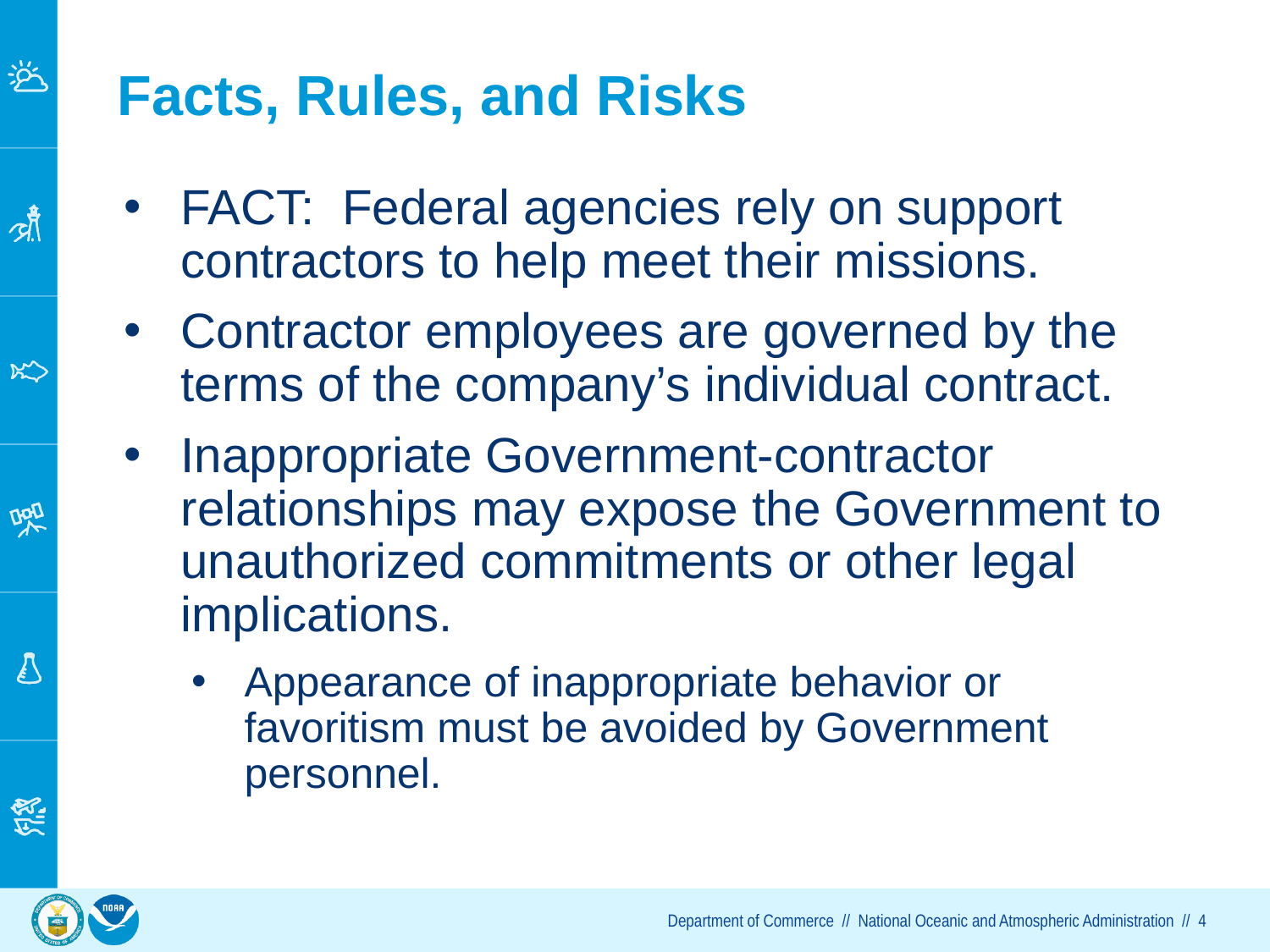

# Facts, Rules, and Risks
FACT:  Federal agencies rely on support contractors to help meet their missions.
Contractor employees are governed by the terms of the company’s individual contract.
Inappropriate Government-contractor relationships may expose the Government to unauthorized commitments or other legal implications.
Appearance of inappropriate behavior or favoritism must be avoided by Government personnel.